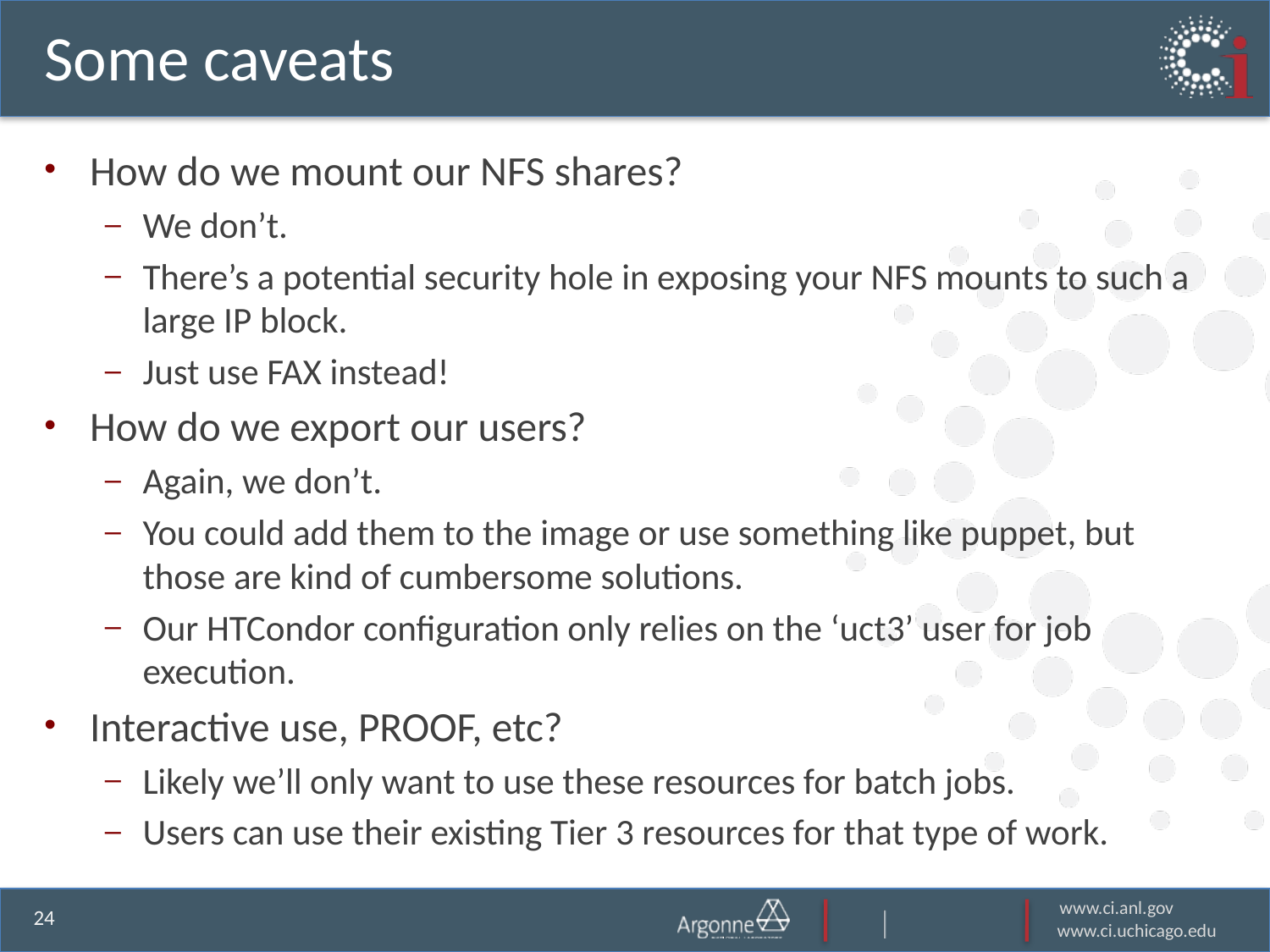

# Some caveats
How do we mount our NFS shares?
We don’t.
There’s a potential security hole in exposing your NFS mounts to such a large IP block.
Just use FAX instead!
How do we export our users?
Again, we don’t.
You could add them to the image or use something like puppet, but those are kind of cumbersome solutions.
Our HTCondor configuration only relies on the ‘uct3’ user for job execution.
Interactive use, PROOF, etc?
Likely we’ll only want to use these resources for batch jobs.
Users can use their existing Tier 3 resources for that type of work.